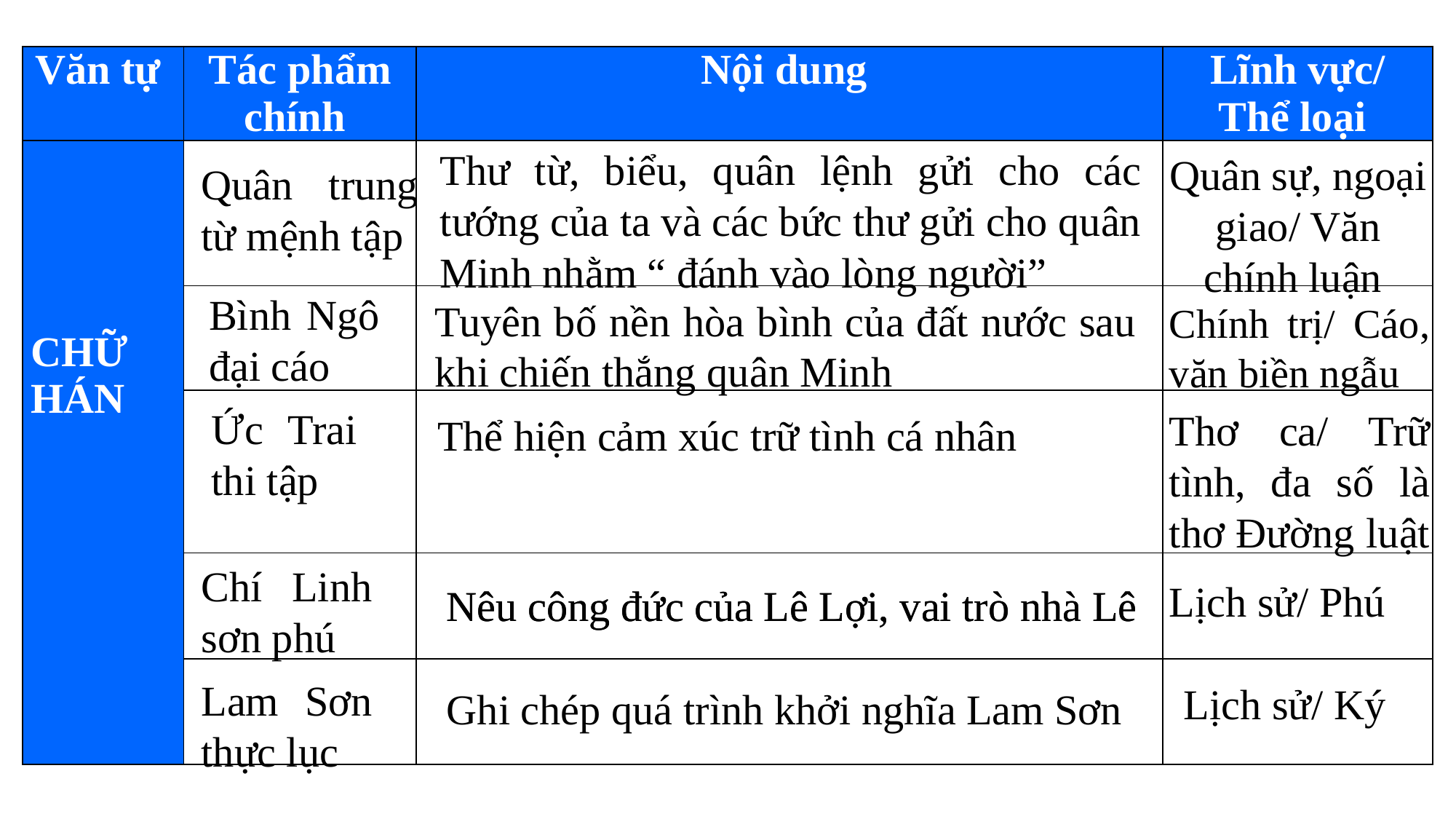

| Văn tự | Tác phẩm chính | Nội dung | Lĩnh vực/ Thể loại |
| --- | --- | --- | --- |
| CHỮ HÁN |  |  |  |
|  |  |  |  |
|  |  |  |  |
|  |  |  |  |
|  |  |  |  |
Thư từ, biểu, quân lệnh gửi cho các tướng của ta và các bức thư gửi cho quân Minh nhằm “ đánh vào lòng người”
Quân sự, ngoại giao/ Văn chính luận
Quân trung từ mệnh tập
Bình Ngô đại cáo
Tuyên bố nền hòa bình của đất nước sau khi chiến thắng quân Minh
Chính trị/ Cáo, văn biền ngẫu
Ức Trai  thi tập
Thơ ca/ Trữ tình, đa số là thơ Đường luật
Thể hiện cảm xúc trữ tình cá nhân
Chí Linh sơn phú
Lịch sử/ Phú
Nêu công đức của Lê Lợi, vai trò nhà Lê
Nêu công đức của Lê Lợi, vai trò nhà Lê
Lam Sơn thực lục
Lịch sử/ Ký
Ghi chép quá trình khởi nghĩa Lam Sơn